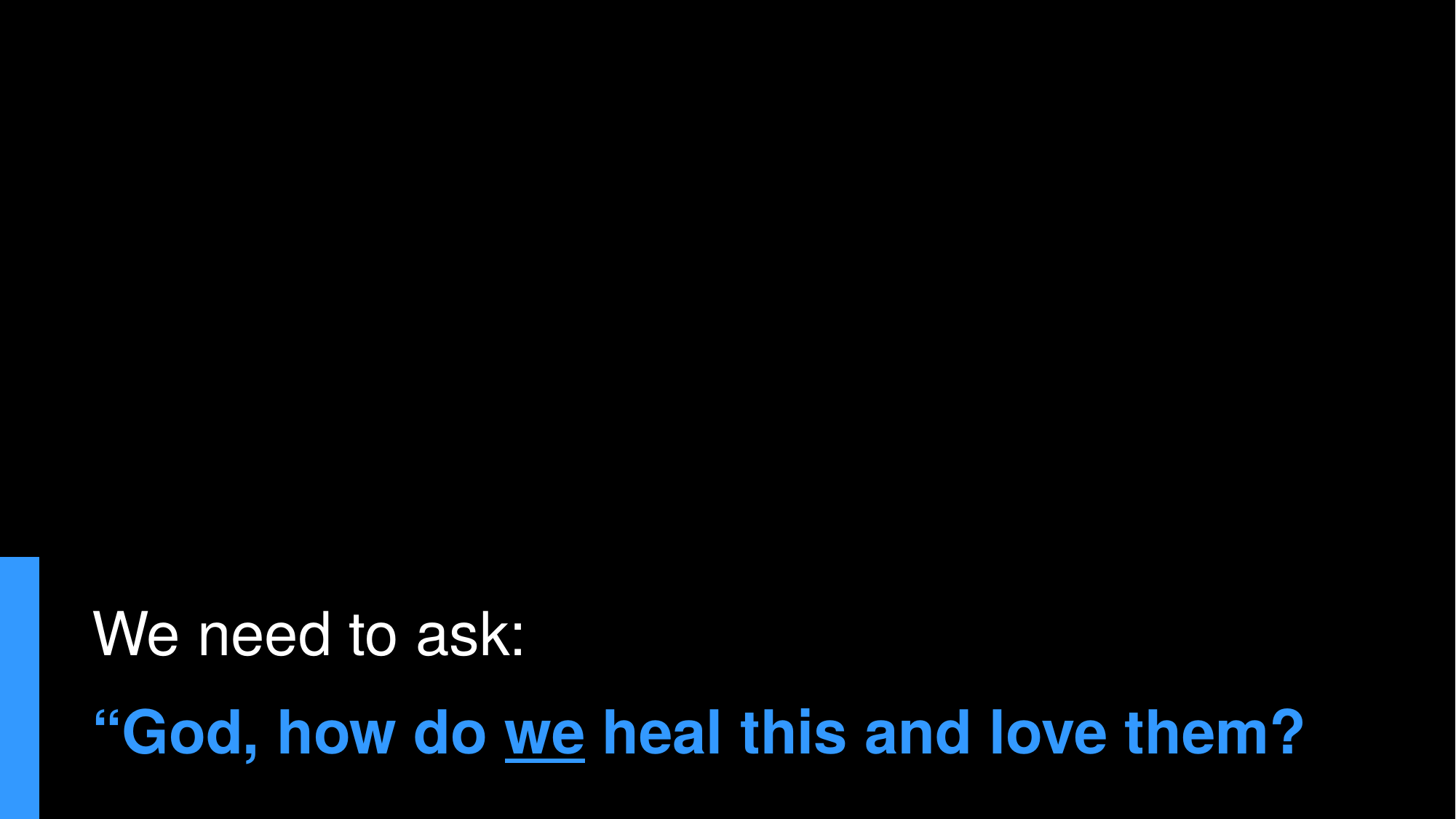

# We need to ask: “God, how do we heal this and love them?